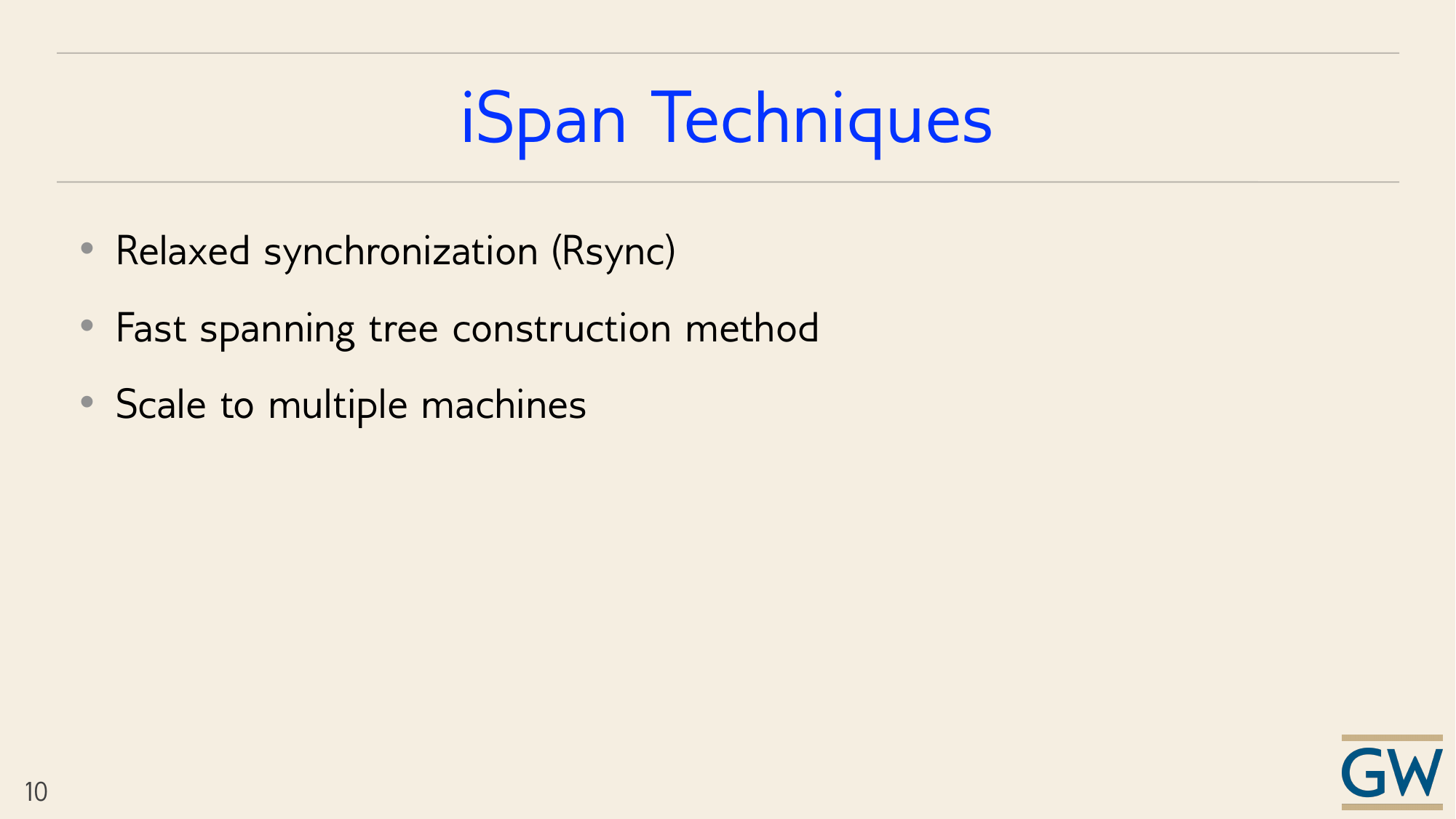

# iSpan Techniques
Relaxed synchronization (Rsync)
Fast spanning tree construction method
Scale to multiple machines
10